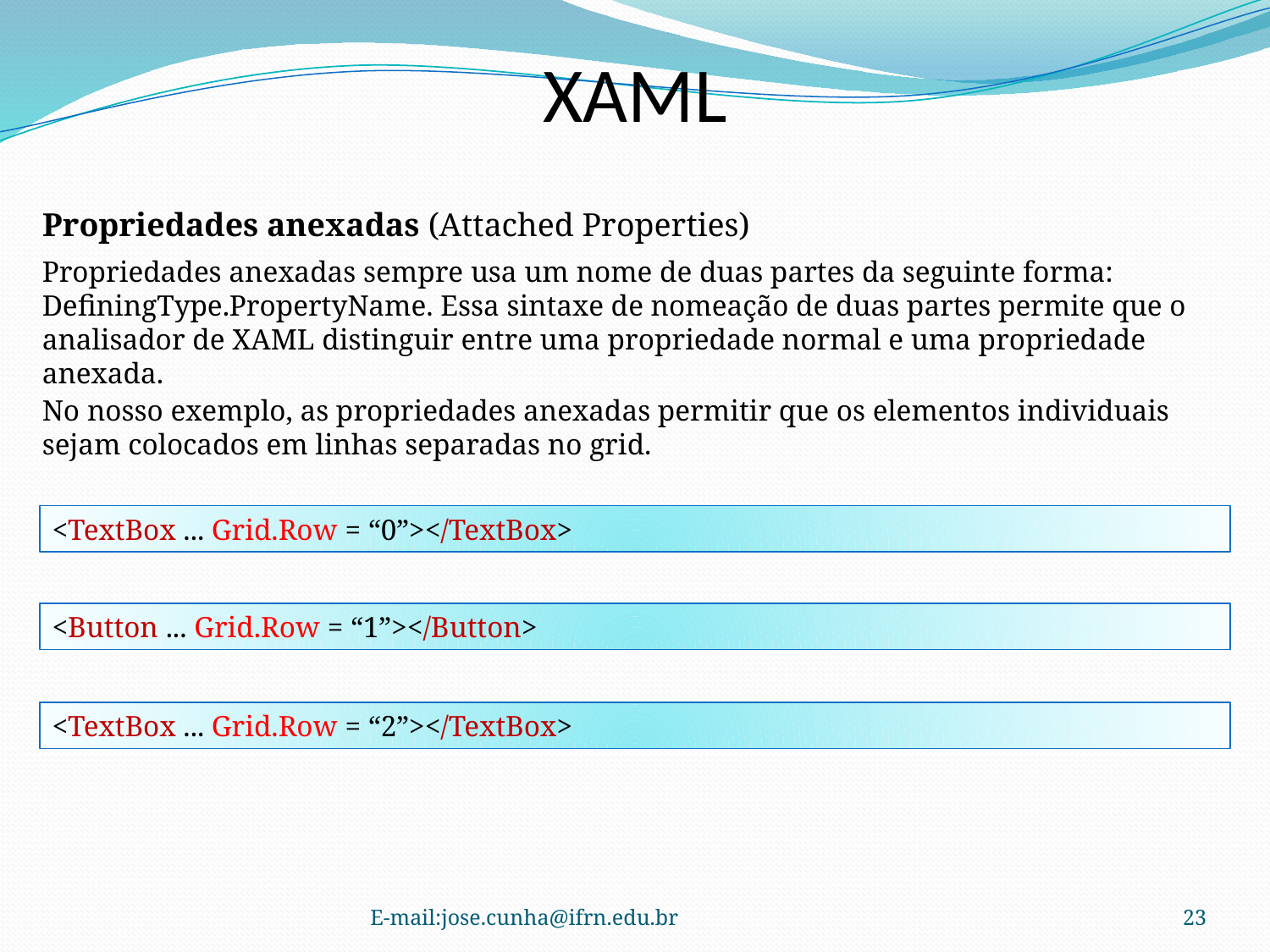

XAML
Propriedades anexadas (Attached Properties)
Propriedades anexadas sempre usa um nome de duas partes da seguinte forma: DefiningType.PropertyName. Essa sintaxe de nomeação de duas partes permite que o analisador de XAML distinguir entre uma propriedade normal e uma propriedade anexada.
No nosso exemplo, as propriedades anexadas permitir que os elementos individuais sejam colocados em linhas separadas no grid.
<TextBox ... Grid.Row = “0”></TextBox>
<Button ... Grid.Row = “1”></Button>
<TextBox ... Grid.Row = “2”></TextBox>
E-mail:jose.cunha@ifrn.edu.br
23